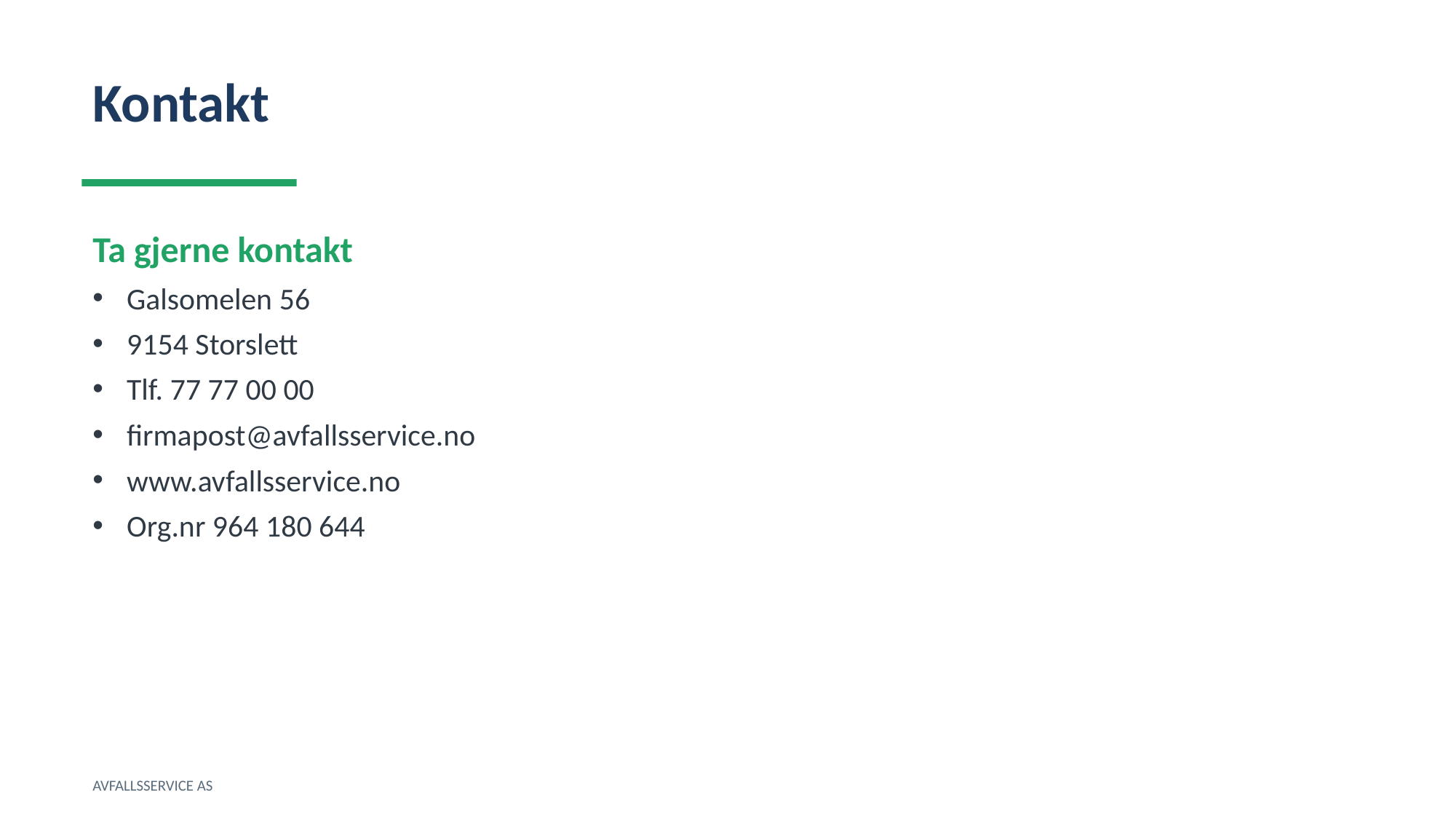

Kontakt

Ta gjerne kontakt
Galsomelen 56
9154 Storslett
Tlf. 77 77 00 00
firmapost@avfallsservice.no
www.avfallsservice.no
Org.nr 964 180 644
AVFALLSSERVICE AS